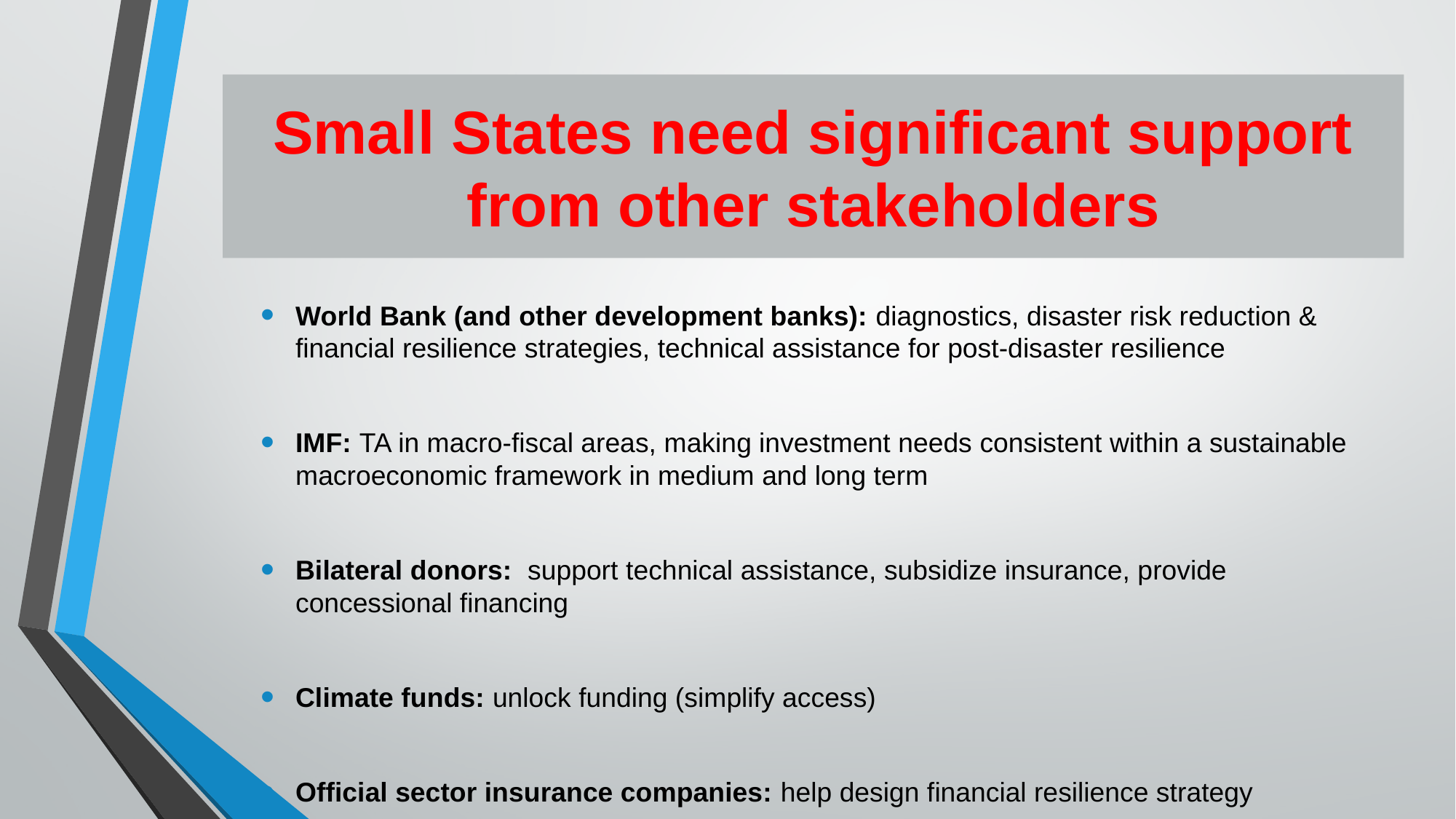

Small States need significant support from other stakeholders
World Bank (and other development banks): diagnostics, disaster risk reduction & financial resilience strategies, technical assistance for post-disaster resilience

IMF: TA in macro-fiscal areas, making investment needs consistent within a sustainable macroeconomic framework in medium and long term

Bilateral donors:  support technical assistance, subsidize insurance, provide concessional financing

Climate funds: unlock funding (simplify access)

Official sector insurance companies: help design financial resilience strategy